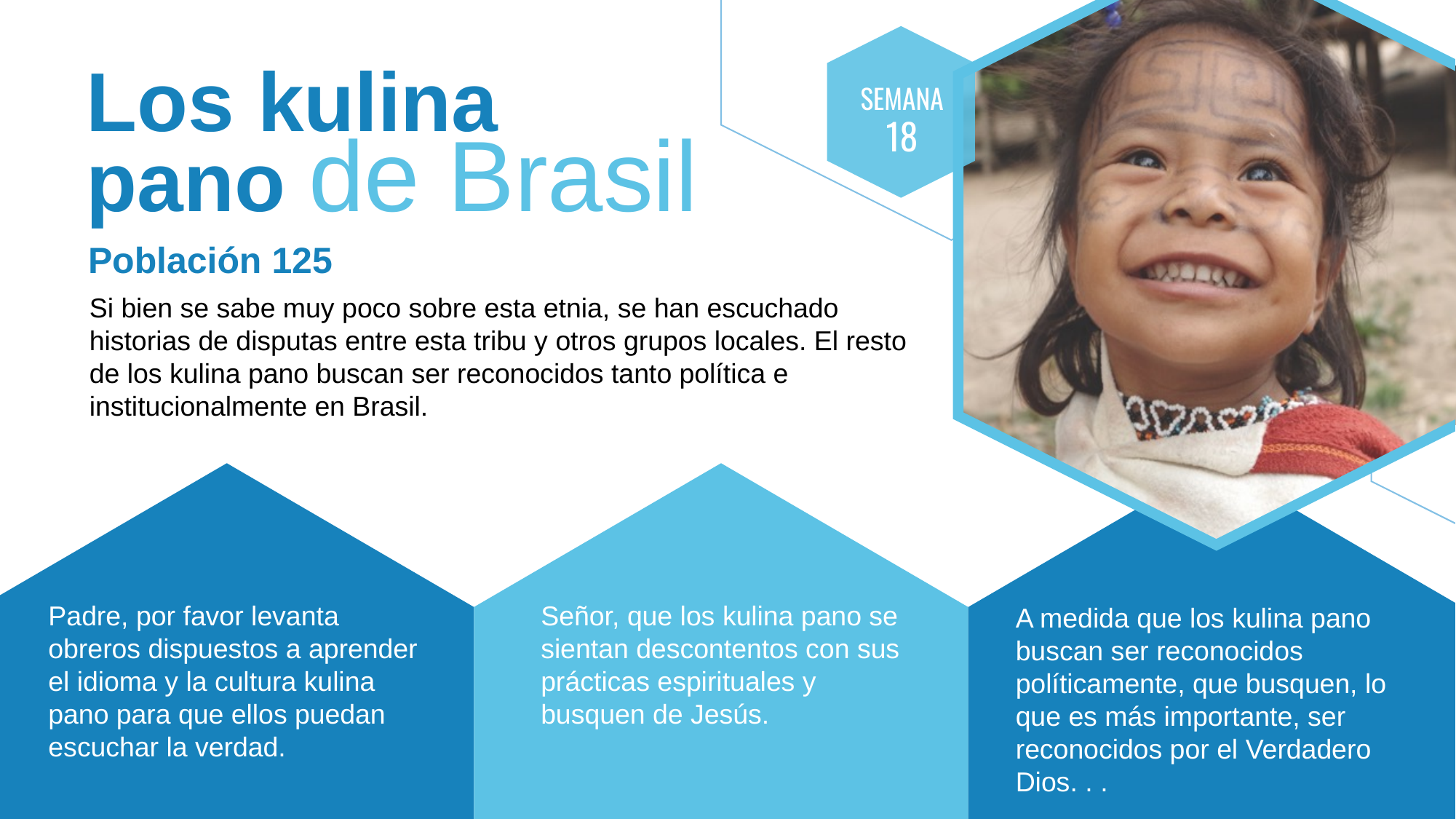

Los kulina pano de Brasil
SEMANA
18

Población 125
Si bien se sabe muy poco sobre esta etnia, se han escuchado historias de disputas entre esta tribu y otros grupos locales. El resto de los kulina pano buscan ser reconocidos tanto política e institucionalmente en Brasil.

Padre, por favor levanta obreros dispuestos a aprender el idioma y la cultura kulina pano para que ellos puedan escuchar la verdad.
Señor, que los kulina pano se sientan descontentos con sus prácticas espirituales y busquen de Jesús.
A medida que los kulina pano buscan ser reconocidos políticamente, que busquen, lo que es más importante, ser reconocidos por el Verdadero Dios. . .